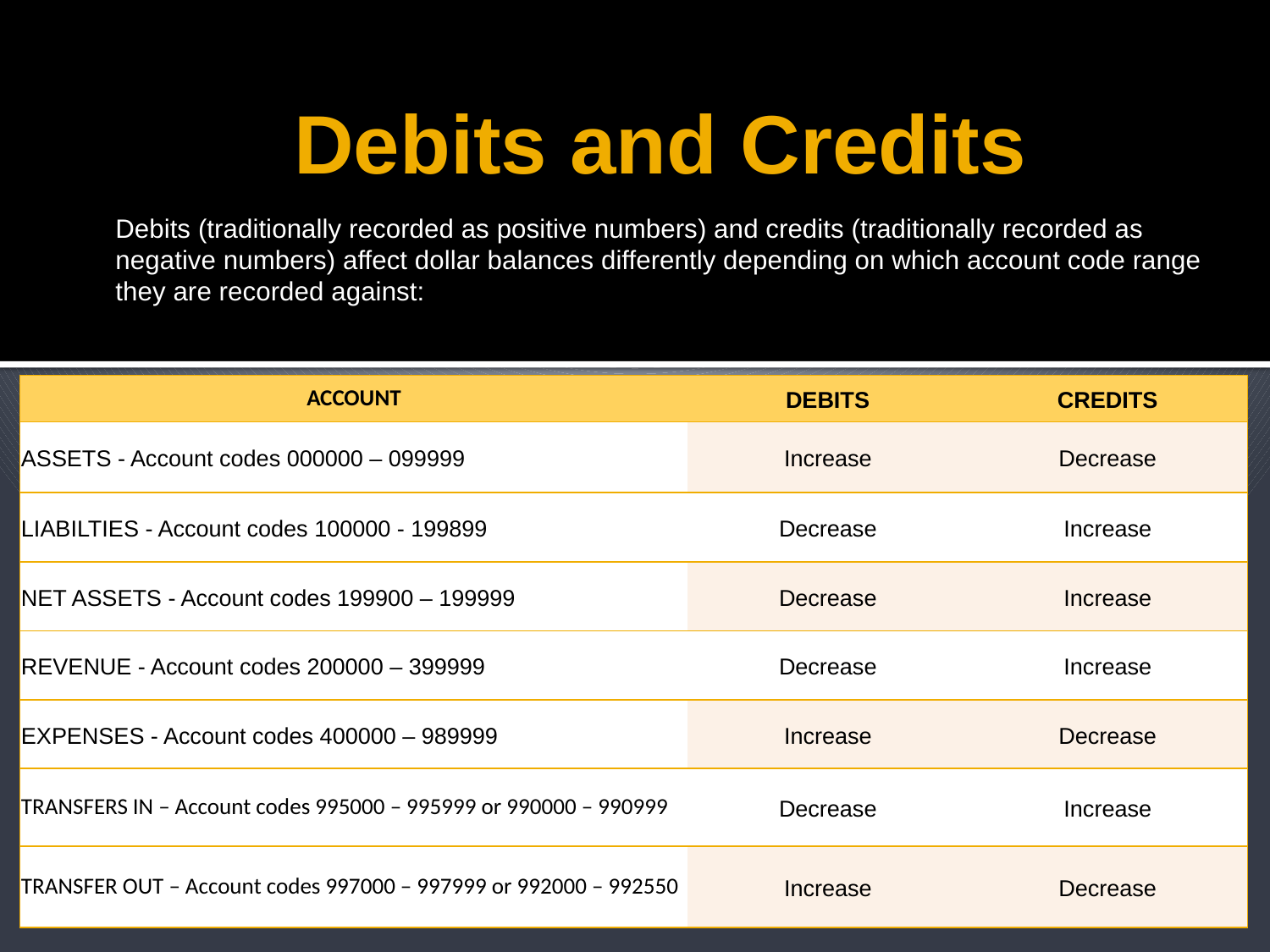

# Debits and Credits
Debits (traditionally recorded as positive numbers) and credits (traditionally recorded as negative numbers) affect dollar balances differently depending on which account code range they are recorded against:

| ACCOUNT | DEBITS | CREDITS |
| --- | --- | --- |
| ASSETS - Account codes 000000 – 099999 | Increase | Decrease |
| LIABILTIES - Account codes 100000 - 199899 | Decrease | Increase |
| NET ASSETS - Account codes 199900 – 199999 | Decrease | Increase |
| REVENUE - Account codes 200000 – 399999 | Decrease | Increase |
| EXPENSES - Account codes 400000 – 989999 | Increase | Decrease |
| TRANSFERS IN – Account codes 995000 – 995999 or 990000 – 990999 | Decrease | Increase |
| TRANSFER OUT – Account codes 997000 – 997999 or 992000 – 992550 | Increase | Decrease |